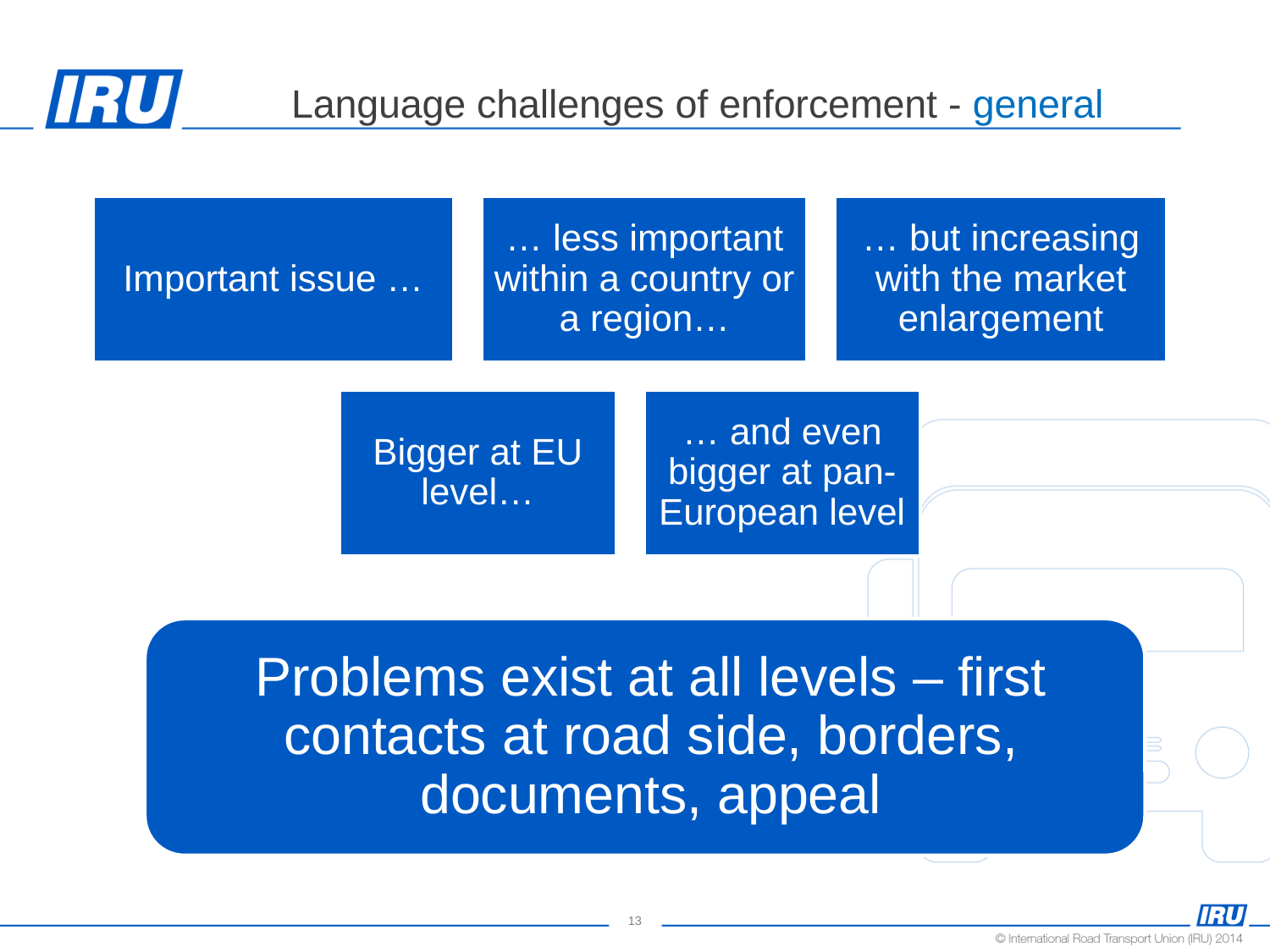

# Language challenges of enforcement - general
Important issue …
… less important within a country or a region…
… but increasing with the market enlargement
Bigger at EU level…
… and even bigger at pan-European level
Problems exist at all levels – first contacts at road side, borders, documents, appeal